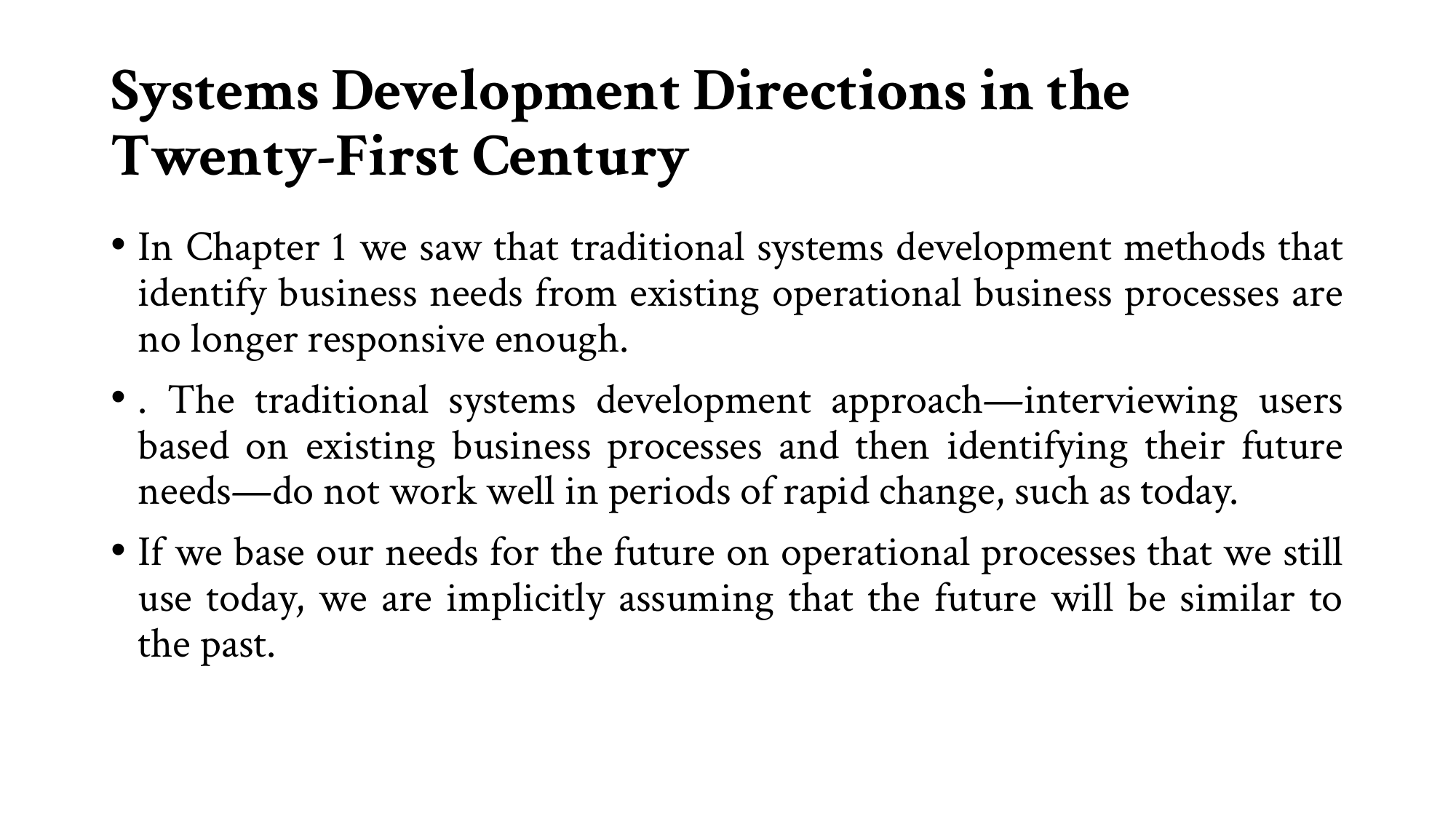

# Systems Development Directions in the Twenty-First Century
In Chapter 1 we saw that traditional systems development methods that identify business needs from existing operational business processes are no longer responsive enough.
. The traditional systems development approach—interviewing users based on existing business processes and then identifying their future needs—do not work well in periods of rapid change, such as today.
If we base our needs for the future on operational processes that we still use today, we are implicitly assuming that the future will be similar to the past.